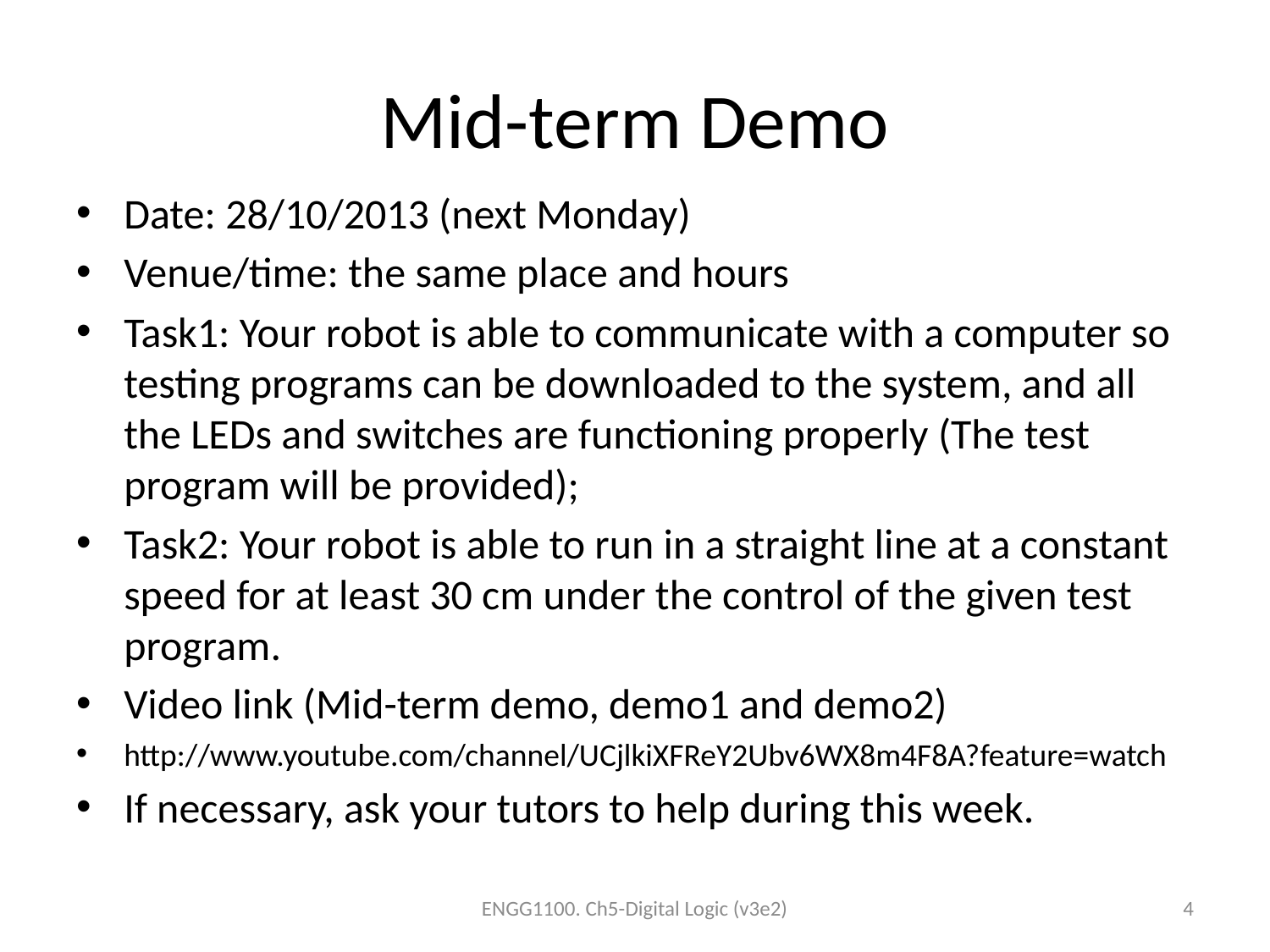

# Mid-term Demo
Date: 28/10/2013 (next Monday)
Venue/time: the same place and hours
Task1: Your robot is able to communicate with a computer so testing programs can be downloaded to the system, and all the LEDs and switches are functioning properly (The test program will be provided);
Task2: Your robot is able to run in a straight line at a constant speed for at least 30 cm under the control of the given test program.
Video link (Mid-term demo, demo1 and demo2)
http://www.youtube.com/channel/UCjlkiXFReY2Ubv6WX8m4F8A?feature=watch
If necessary, ask your tutors to help during this week.

ENGG1100. Ch5-Digital Logic (v3e2)
4